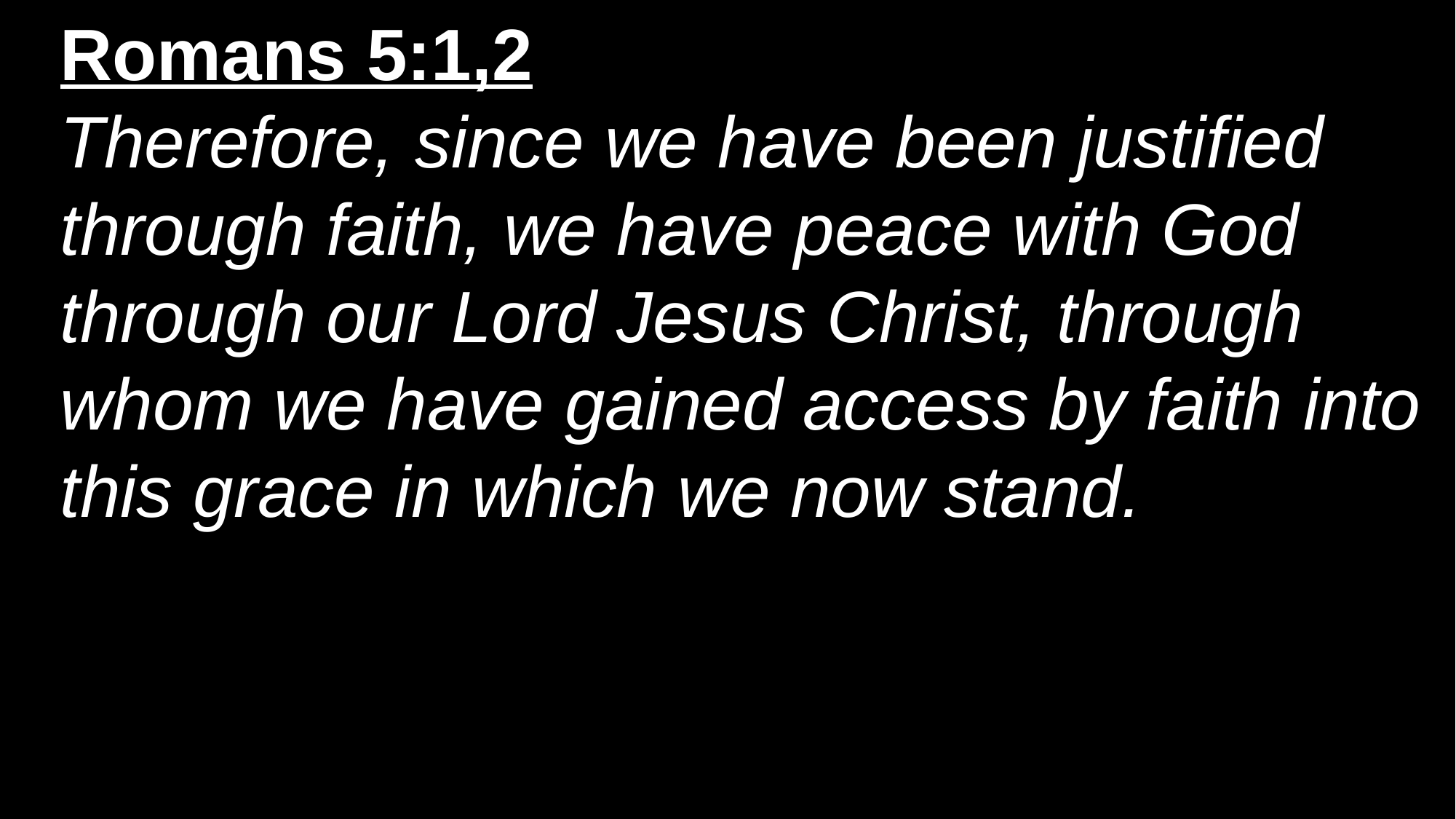

Romans 5:1,2
Therefore, since we have been justified through faith, we have peace with God through our Lord Jesus Christ, through whom we have gained access by faith into this grace in which we now stand.